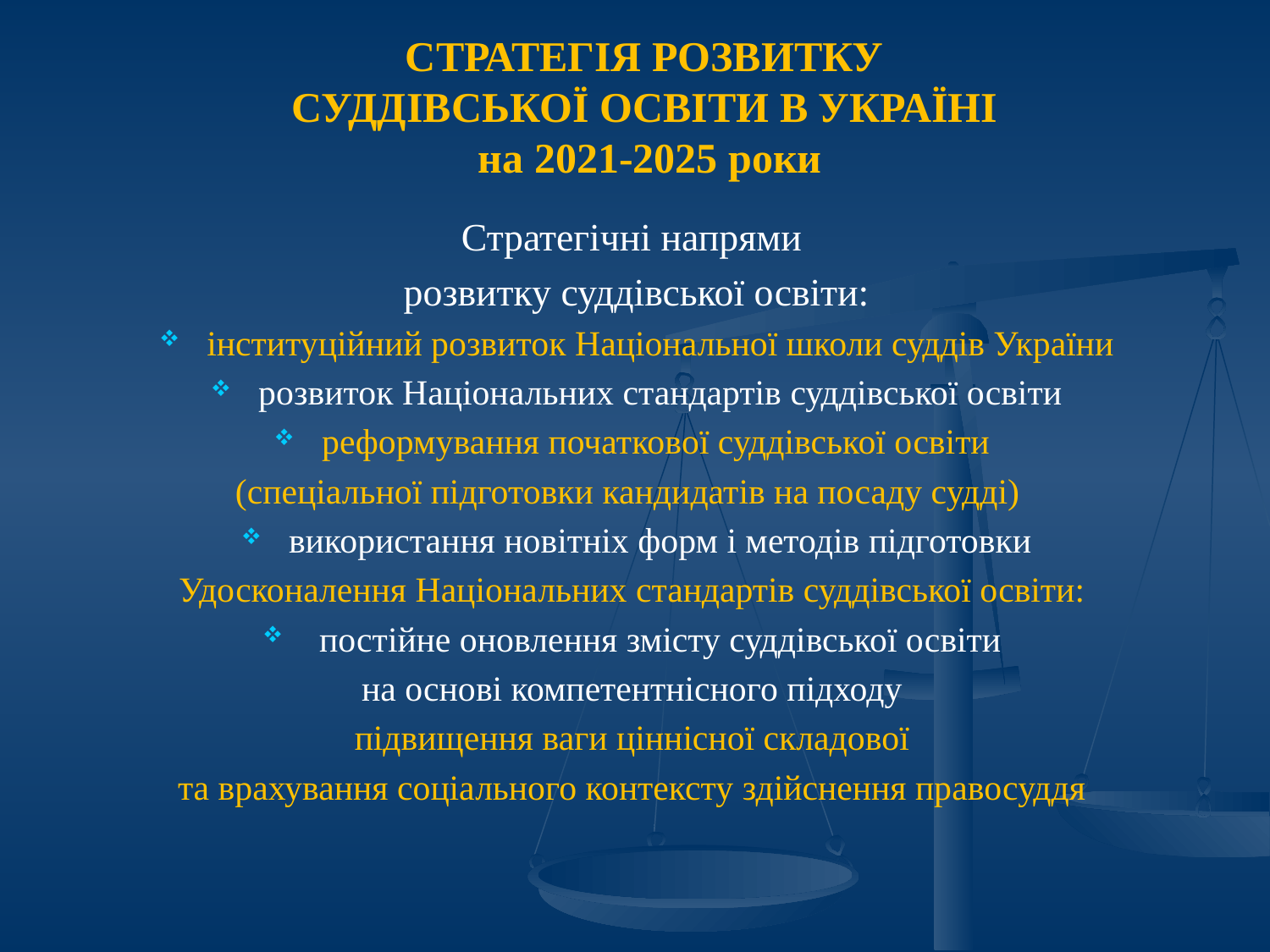

СТРАТЕГІЯ РОЗВИТКУ
СУДДІВСЬКОЇ ОСВІТИ В УКРАЇНІ
на 2021-2025 роки
Стратегічні напрями
розвитку суддівської освіти:
інституційний розвиток Національної школи суддів України
розвиток Національних стандартів суддівської освіти
реформування початкової суддівської освіти
(спеціальної підготовки кандидатів на посаду судді)
використання новітніх форм і методів підготовки
Удосконалення Національних стандартів суддівської освіти:
 постійне оновлення змісту суддівської освіти
на основі компетентнісного підходу
підвищення ваги ціннісної складової
та врахування соціального контексту здійснення правосуддя